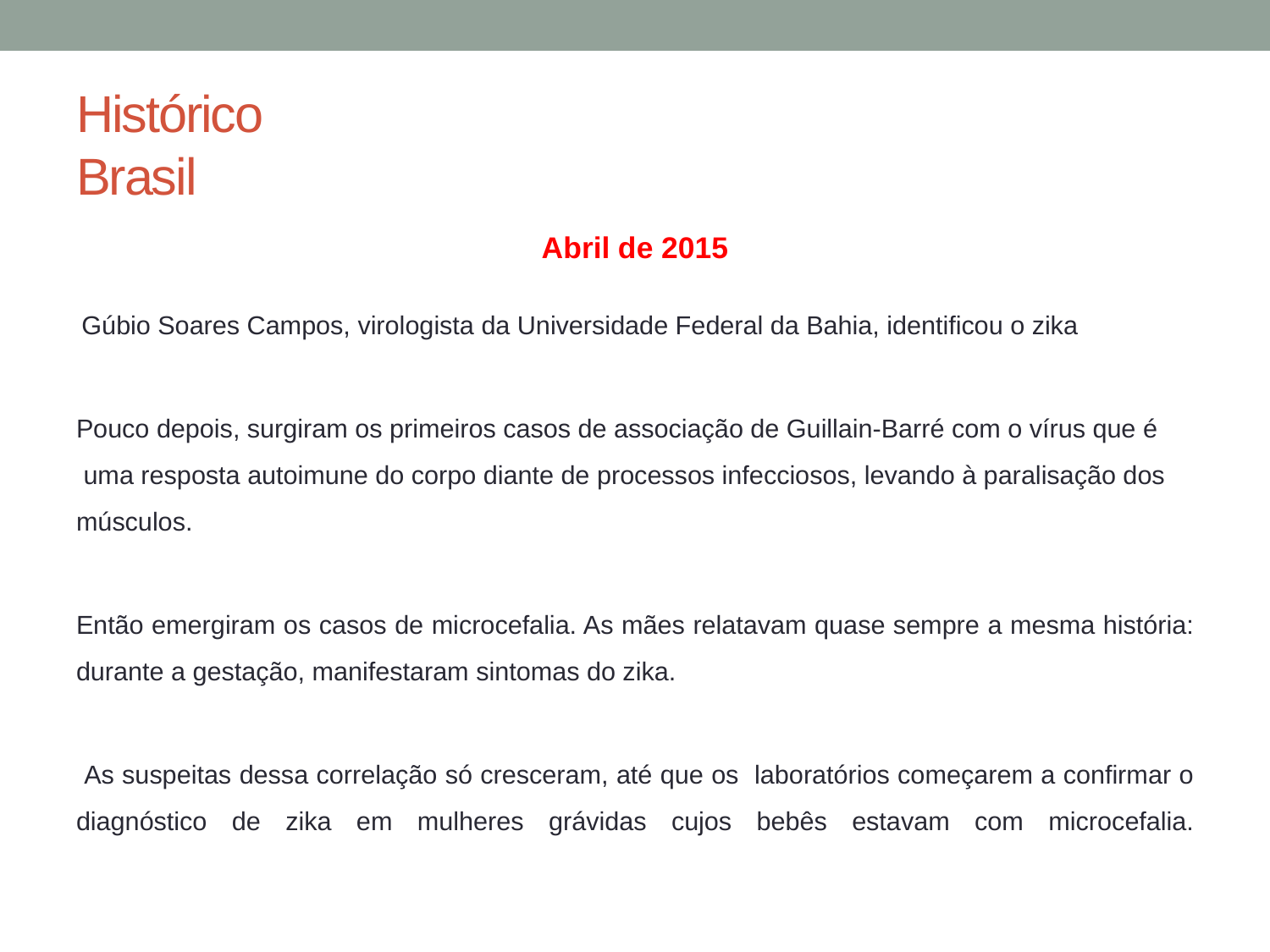

# Histórico Brasil
Abril de 2015

 Gúbio Soares Campos, virologista da Universidade Federal da Bahia, identificou o zika

Pouco depois, surgiram os primeiros casos de associação de Guillain-Barré com o vírus que é  uma resposta autoimune do corpo diante de processos infecciosos, levando à paralisação dos músculos.

Então emergiram os casos de microcefalia. As mães relatavam quase sempre a mesma história: durante a gestação, manifestaram sintomas do zika.

 As suspeitas dessa correlação só cresceram, até que os  laboratórios começarem a confirmar o diagnóstico de zika em mulheres grávidas cujos bebês estavam com microcefalia.